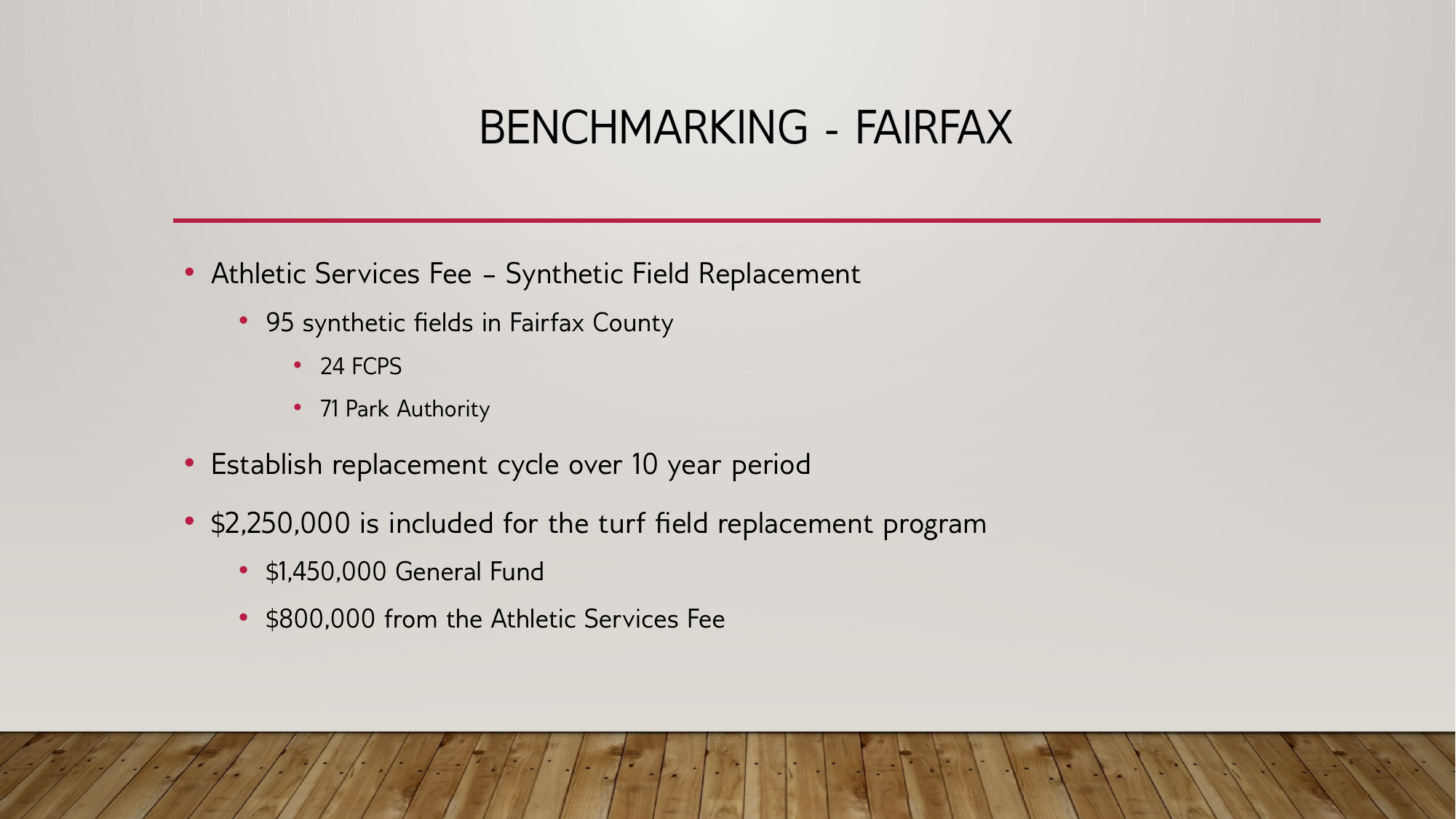

# Benchmarking - Fairfax
Athletic Services Fee – Synthetic Field Replacement
95 synthetic fields in Fairfax County
24 FCPS
71 Park Authority
Establish replacement cycle over 10 year period
$2,250,000 is included for the turf field replacement program
$1,450,000 General Fund
$800,000 from the Athletic Services Fee